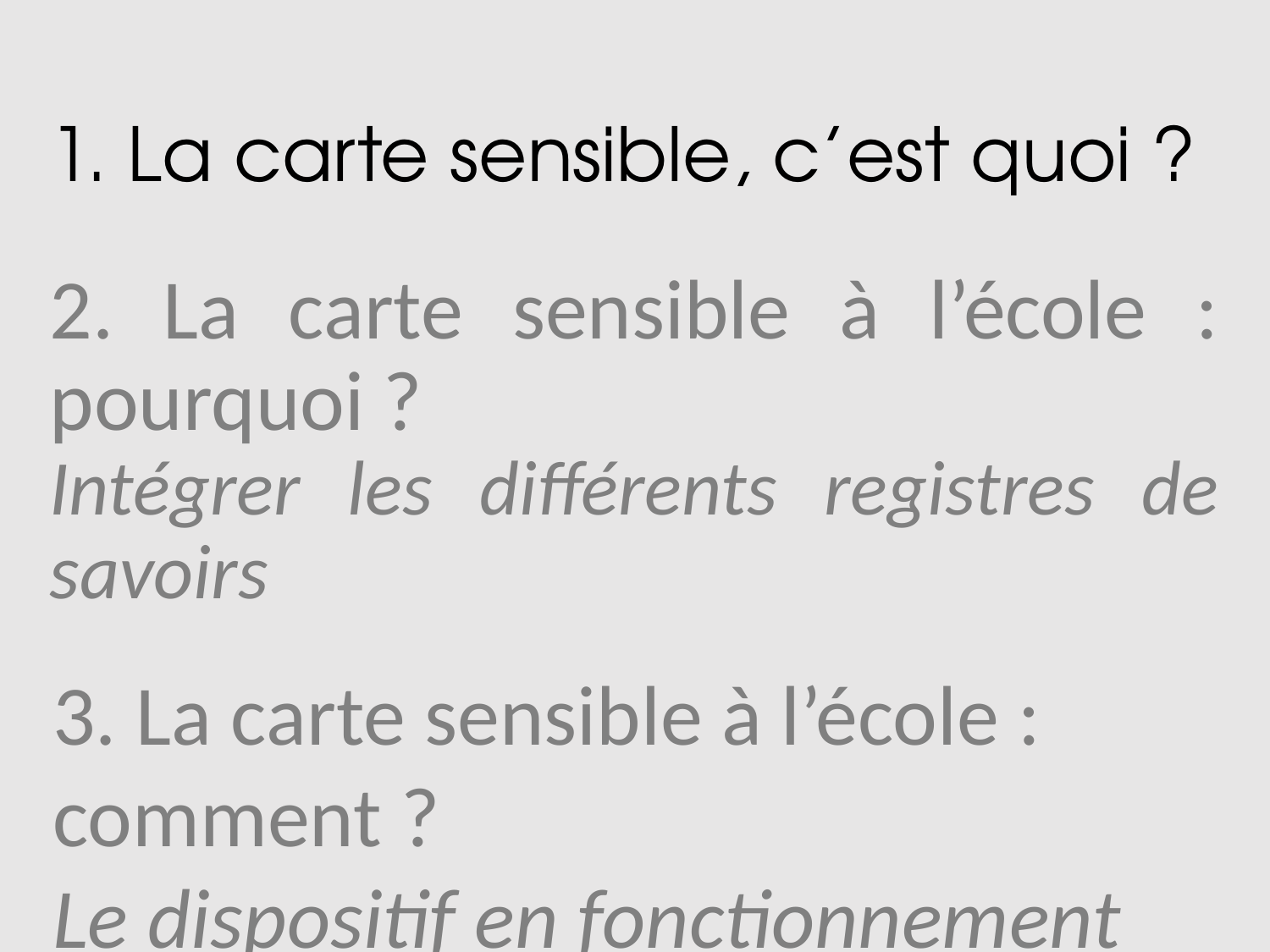

1. La carte sensible, c’est quoi ?
2. La carte sensible à l’école : pourquoi ?
Intégrer les différents registres de savoirs
3. La carte sensible à l’école : comment ?
Le dispositif en fonctionnement